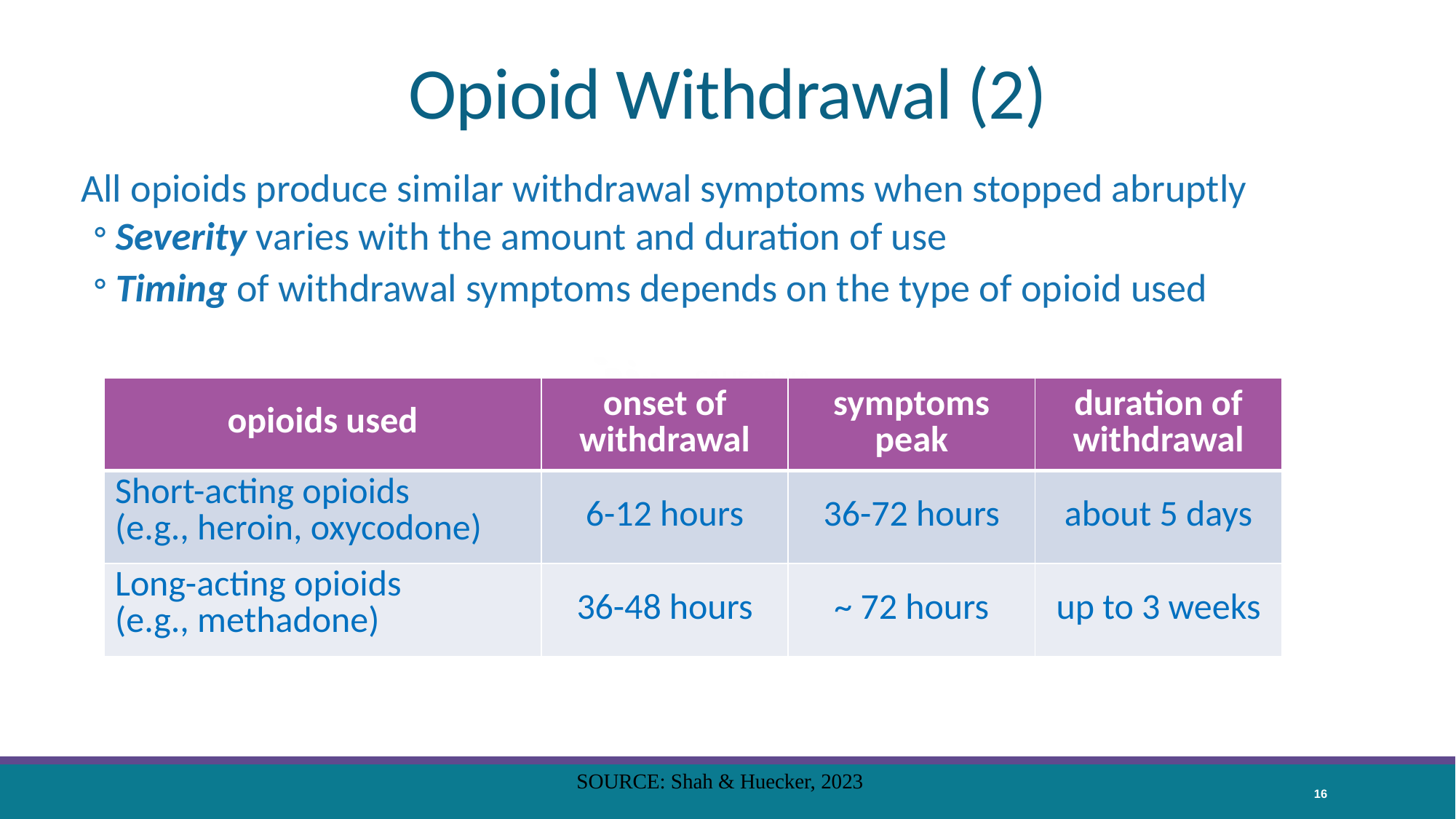

# Opioid Withdrawal (2)
All opioids produce similar withdrawal symptoms when stopped abruptly
Severity varies with the amount and duration of use
Timing of withdrawal symptoms depends on the type of opioid used

| opioids used | onset of withdrawal | symptoms peak | duration of withdrawal |
| --- | --- | --- | --- |
| Short-acting opioids (e.g., heroin, oxycodone) | 6-12 hours | 36-72 hours | about 5 days |
| Long-acting opioids (e.g., methadone) | 36-48 hours | ~ 72 hours | up to 3 weeks |
SOURCE: Shah & Huecker, 2023
16